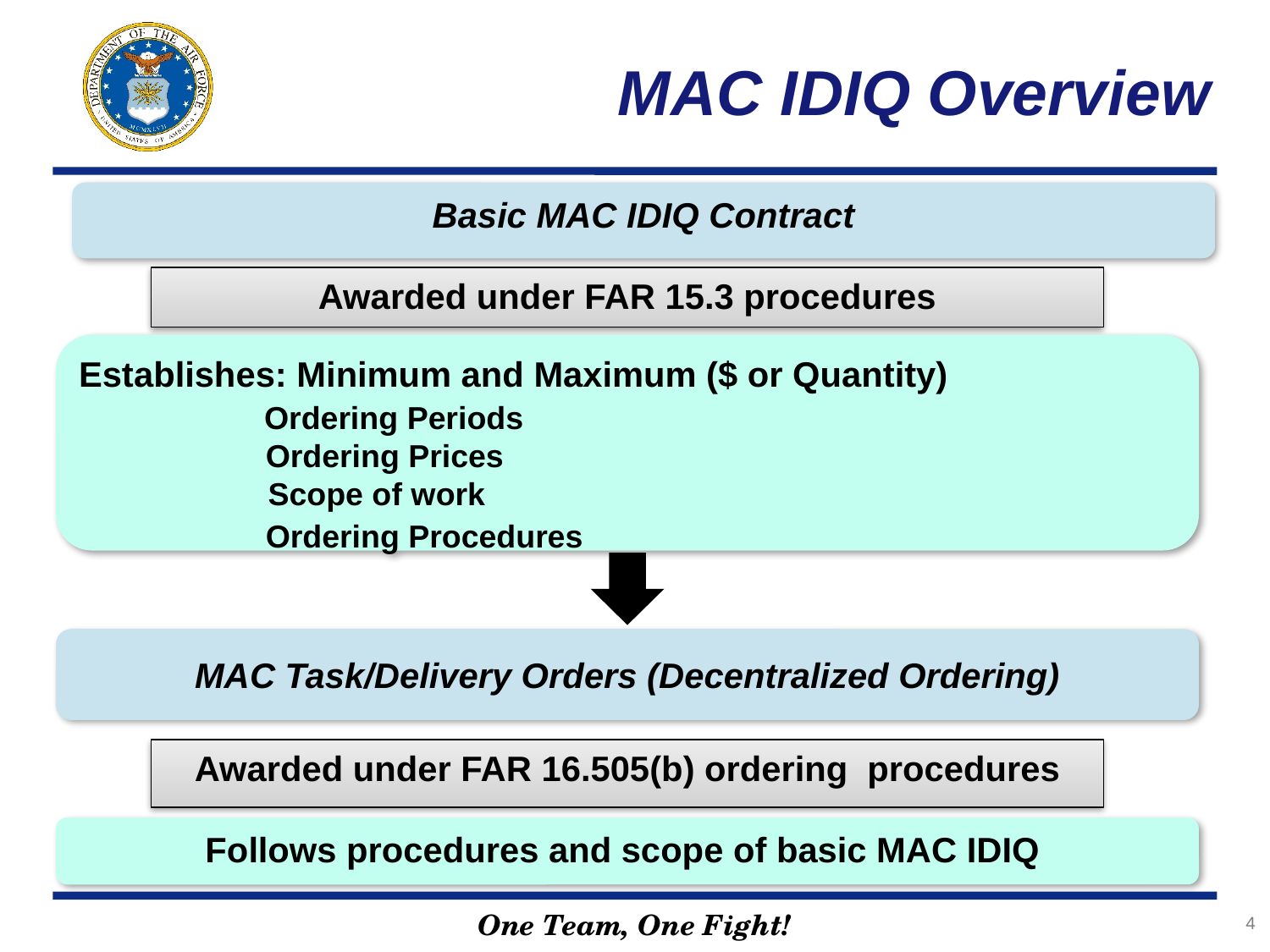

# MAC IDIQ Overview
Basic MAC IDIQ Contract
Awarded under FAR 15.3 procedures
Establishes: Minimum and Maximum ($ or Quantity)
	      Ordering Periods
                     Ordering Prices
	       Scope of work
                     Ordering Procedures

MAC Task/Delivery Orders (Decentralized Ordering)
Awarded under FAR 16.505(b) ordering  procedures
Follows procedures and scope of basic MAC IDIQ

4